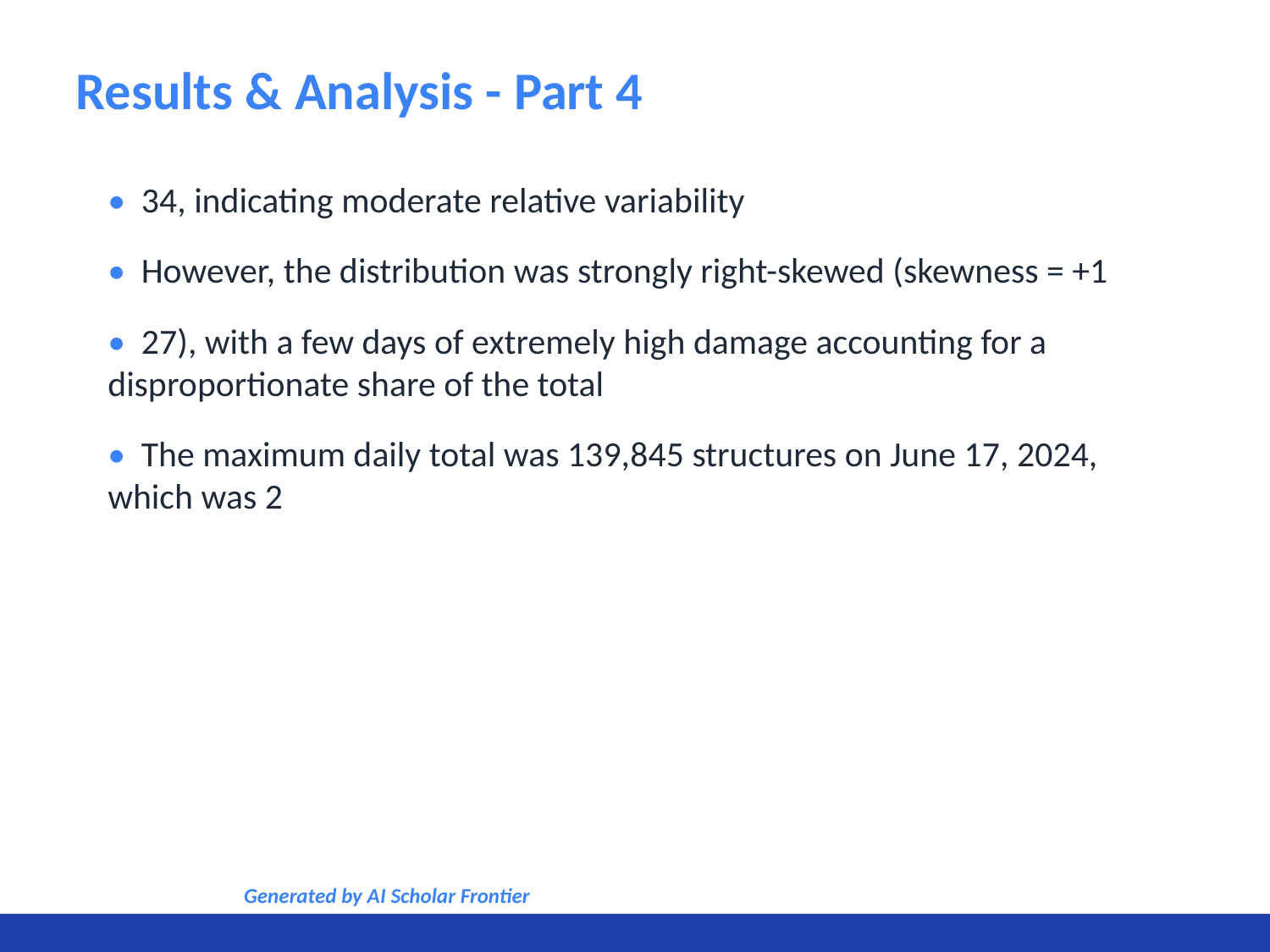

Results & Analysis - Part 4
•  34, indicating moderate relative variability
•  However, the distribution was strongly right-skewed (skewness = +1
•  27), with a few days of extremely high damage accounting for a disproportionate share of the total
•  The maximum daily total was 139,845 structures on June 17, 2024, which was 2
Generated by AI Scholar Frontier